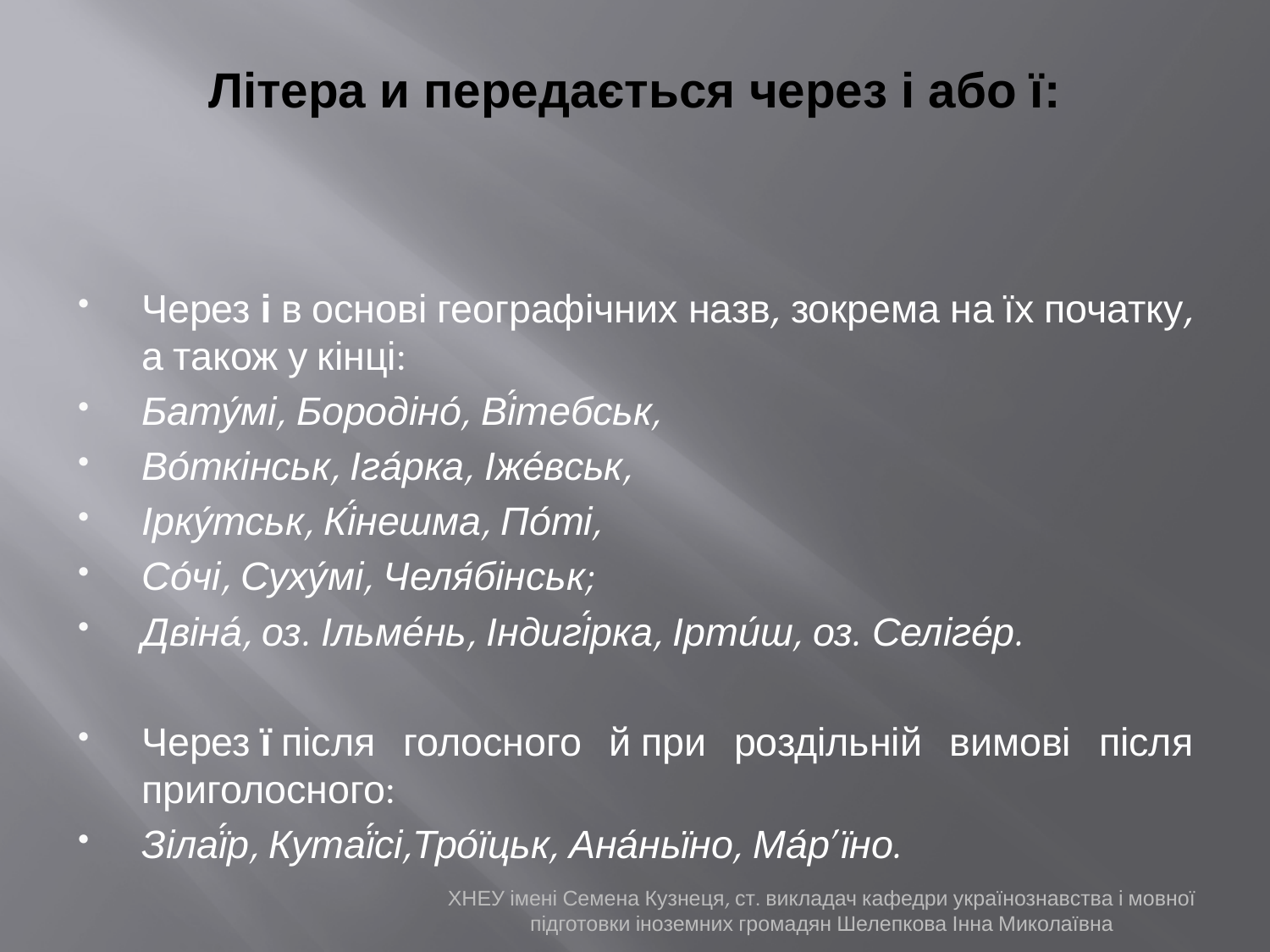

# Літера и передається через і або ї:

Через і в основі географічних назв, зокрема на їх початку, а також у кінці:
Бату́мі, Бородіно́, Ві́тебськ,
Во́ткінськ, Іга́рка, Іже́вськ,
Ірку́тськ, Кі́нешма, По́ті,
Со́чі, Суху́мі, Челя́бінськ;
Двіна́, оз. Ільме́нь, Індигі́рка, Ірти́ш, оз. Селіге́р.

Через ї після голосного й при роздільній вимові після приголосного:
Зілаї́р, Кутаї́сі,Тро́їцьк, Ана́ньїно, Ма́р’їно.

ХНЕУ імені Семена Кузнеця, ст. викладач кафедри українознавства і мовної підготовки іноземних громадян Шелепкова Інна Миколаївна